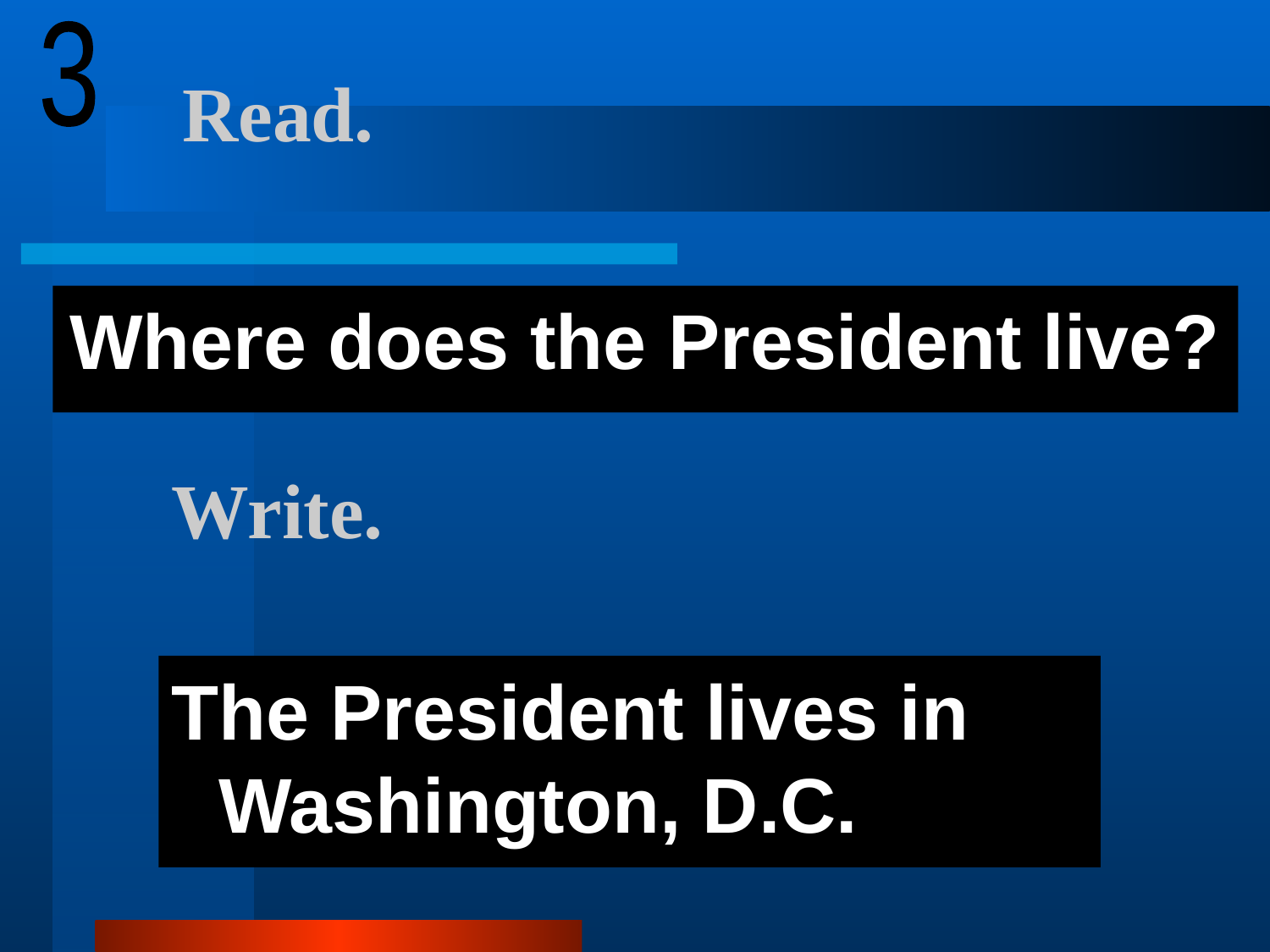

3
# Read.
Where does the President live?
Write.
The President lives in Washington, D.C.